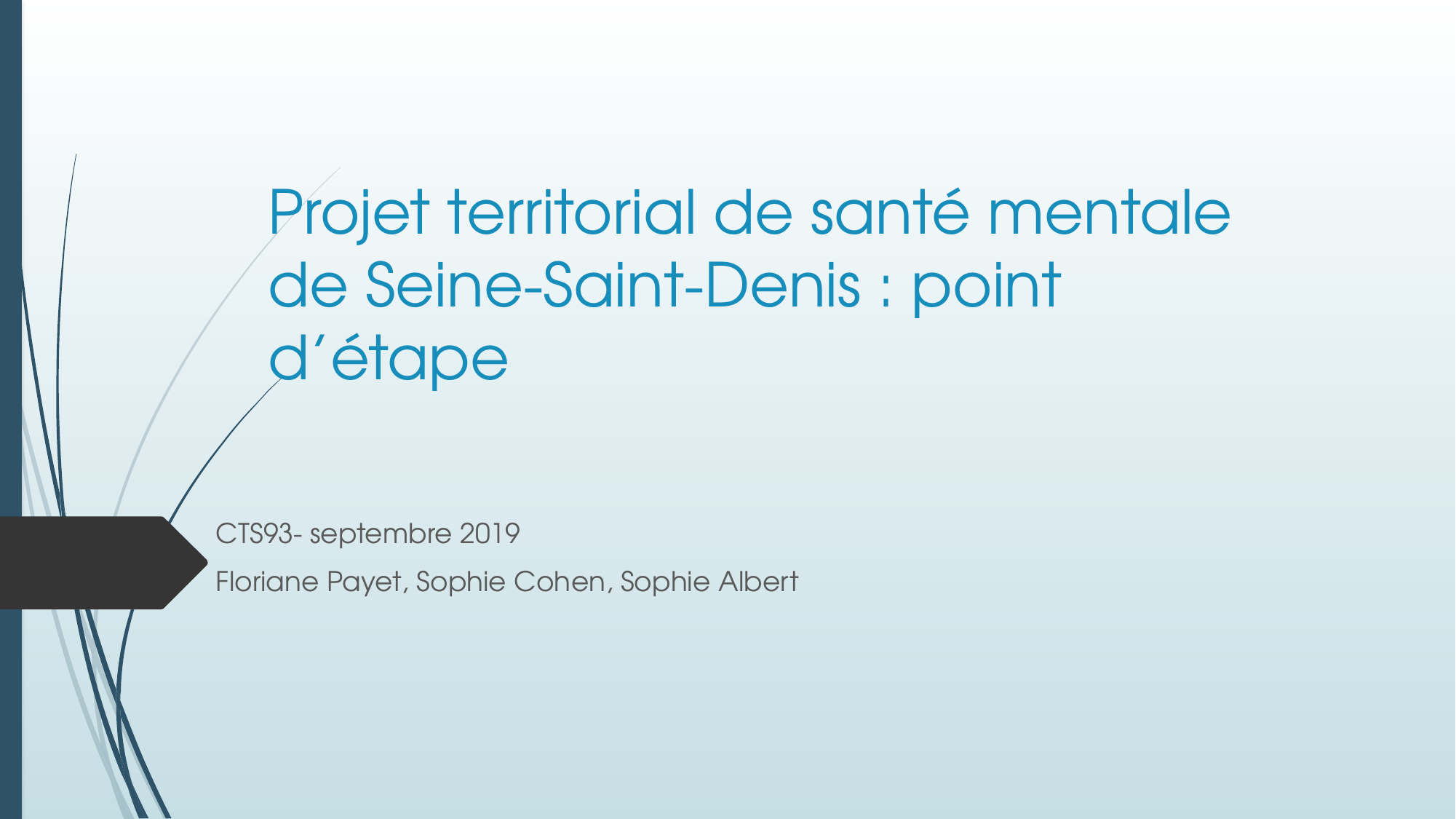

# Projet territorial de santé mentale de Seine-Saint-Denis : point d’étape
CTS93- septembre 2019
Floriane Payet, Sophie Cohen, Sophie Albert